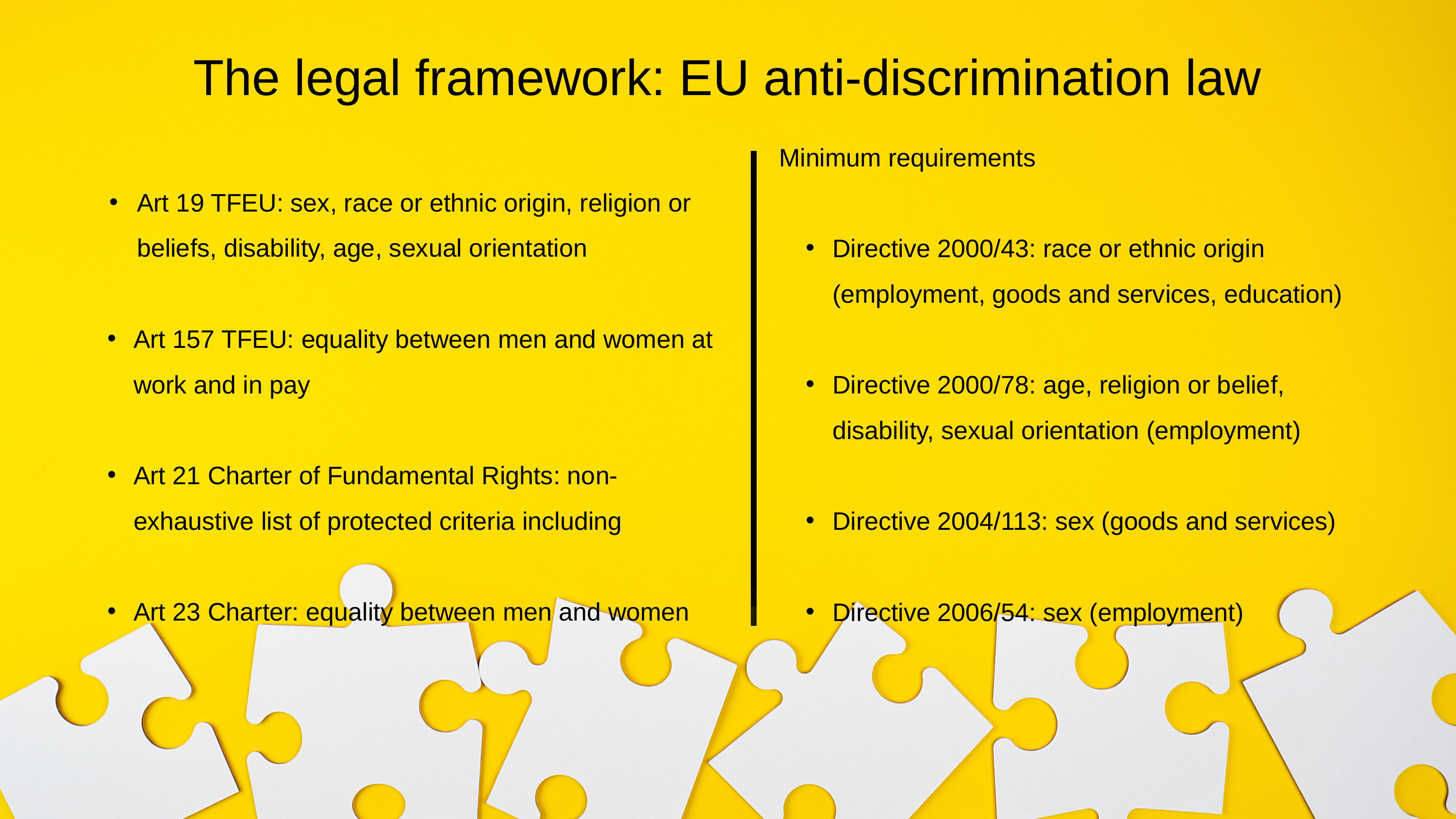

The legal framework: EU anti-discrimination law
Minimum requirements

Directive 2000/43: race or ethnic origin (employment, goods and services, education)

Directive 2000/78: age, religion or belief, disability, sexual orientation (employment)

Directive 2004/113: sex (goods and services)

Directive 2006/54: sex (employment)
Art 19 TFEU: sex, race or ethnic origin, religion or beliefs, disability, age, sexual orientation

Art 157 TFEU: equality between men and women at work and in pay

Art 21 Charter of Fundamental Rights: non-exhaustive list of protected criteria including

Art 23 Charter: equality between men and women